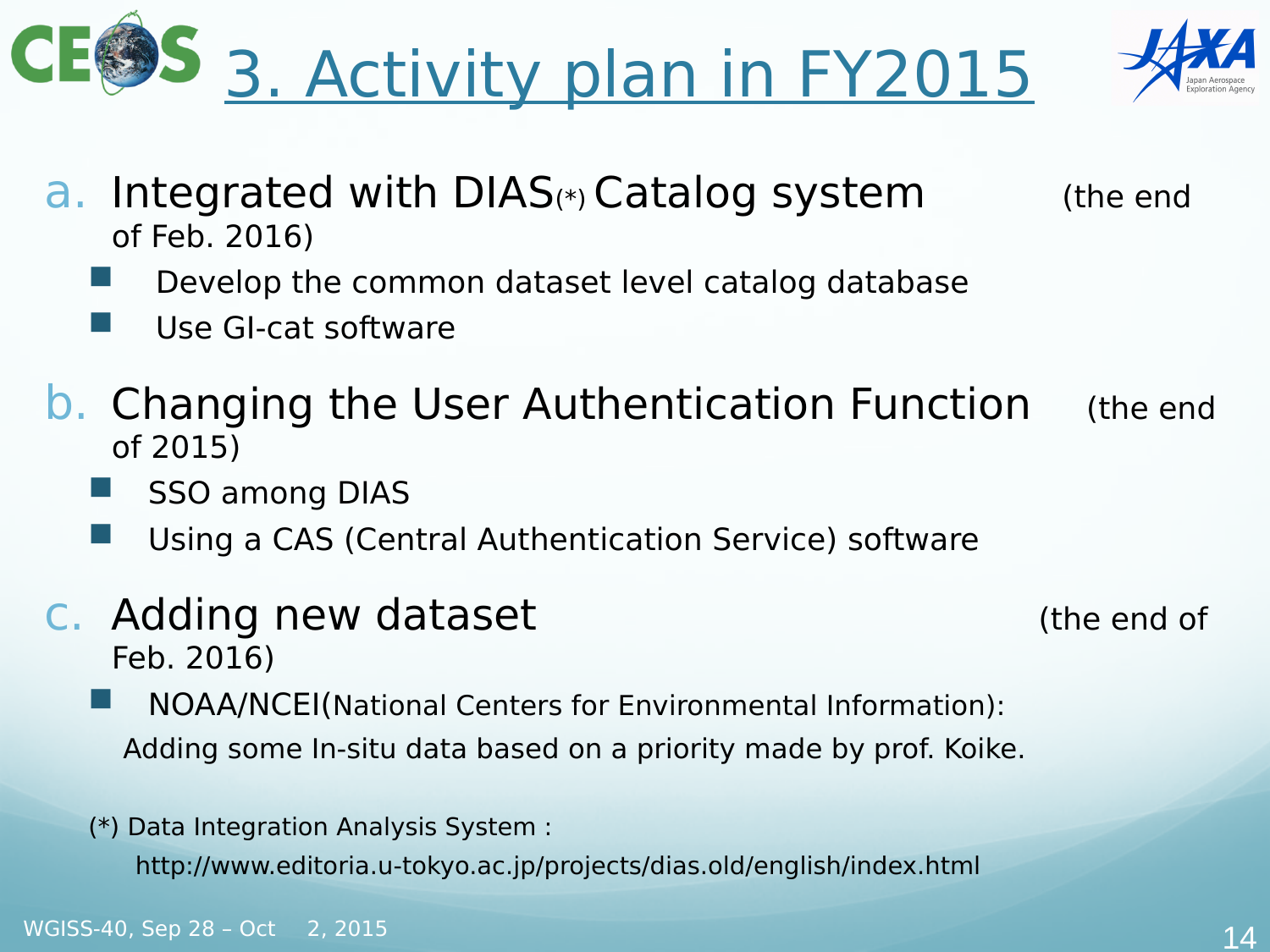

# 3. Activity plan in FY2015
Integrated with DIAS(*) Catalog system          (the end of Feb. 2016)
Develop the common dataset level catalog database
Use GI-cat software
Changing the User Authentication Function    (the end of 2015)
SSO among DIAS
Using a CAS (Central Authentication Service) software
Adding new dataset                                     (the end of Feb. 2016)
NOAA/NCEI(National Centers for Environmental Information):
    Adding some In-situ data based on a priority made by prof. Koike.

(*) Data Integration Analysis System :
      http://www.editoria.u-tokyo.ac.jp/projects/dias.old/english/index.html

14